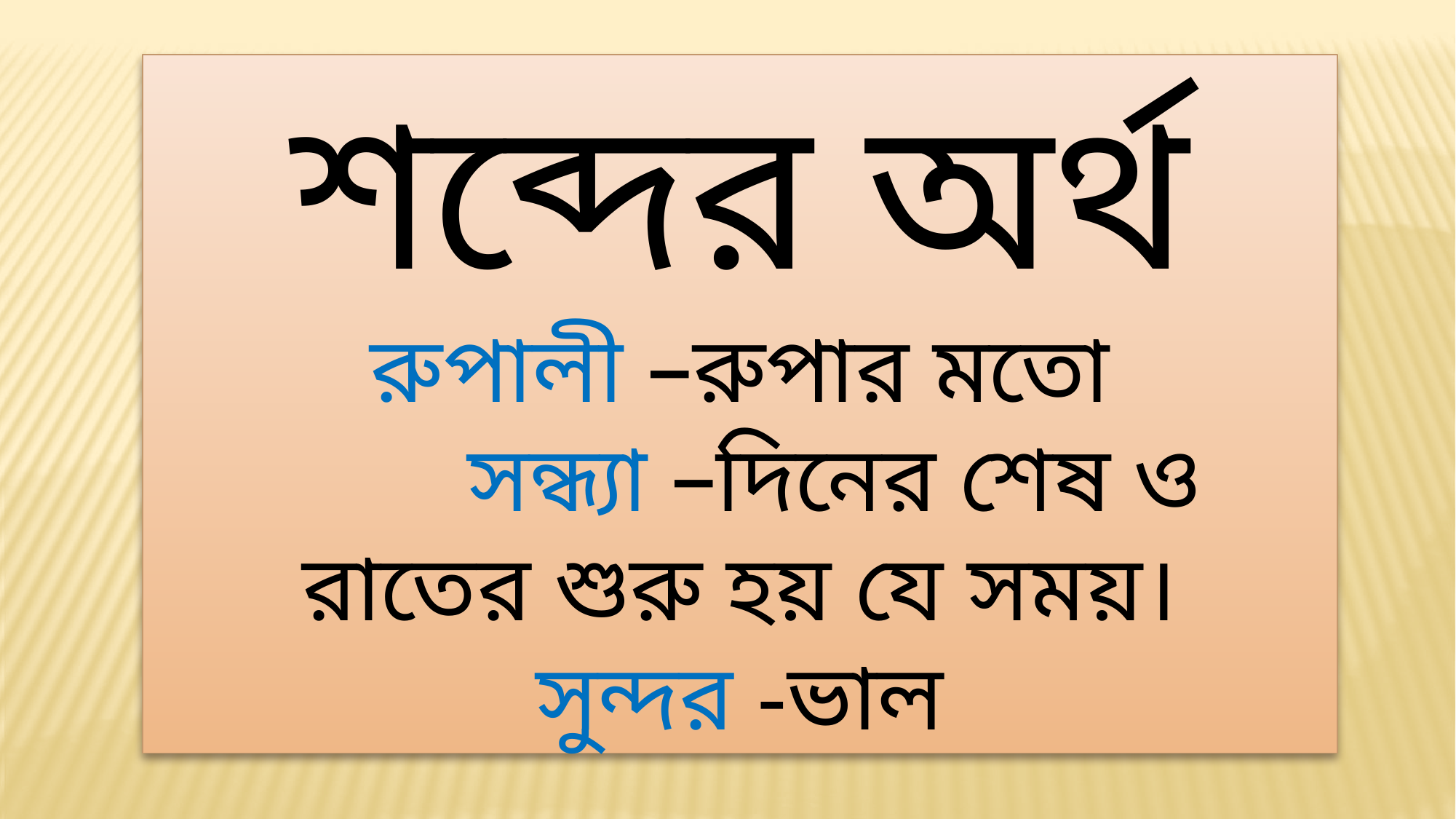

শব্দের অর্থ
রুপালী –রুপার মতো
        সন্ধ্যা –দিনের শেষ ও রাতের শুরু হয় যে সময়।
সুন্দর -ভাল